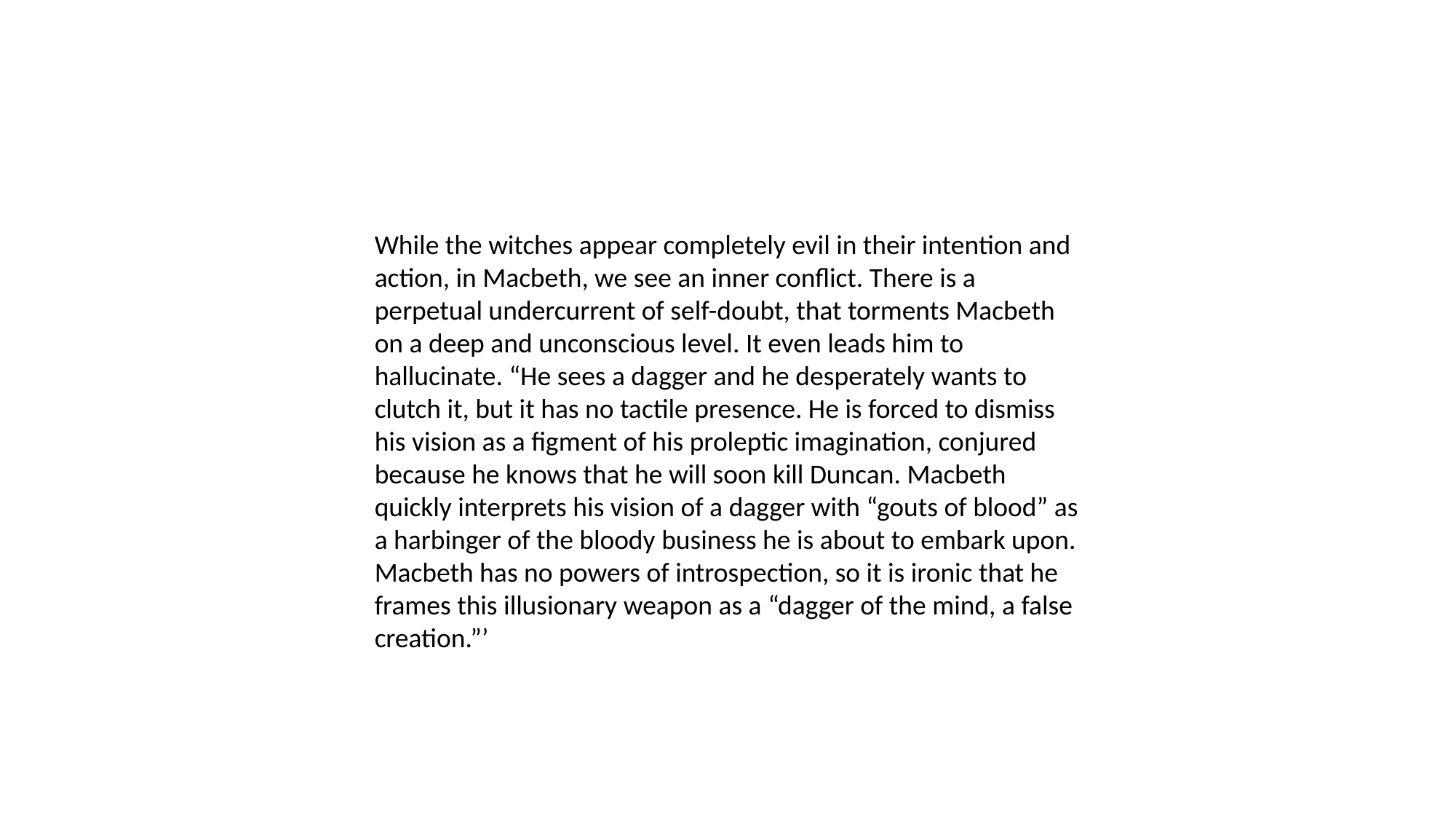

While the witches appear completely evil in their intention and action, in Macbeth, we see an inner conflict. There is a perpetual undercurrent of self-doubt, that torments Macbeth on a deep and unconscious level. It even leads him to hallucinate. “He sees a dagger and he desperately wants to clutch it, but it has no tactile presence. He is forced to dismiss his vision as a figment of his proleptic imagination, conjured because he knows that he will soon kill Duncan. Macbeth quickly interprets his vision of a dagger with “gouts of blood” as a harbinger of the bloody business he is about to embark upon. Macbeth has no powers of introspection, so it is ironic that he frames this illusionary weapon as a “dagger of the mind, a false creation.”’